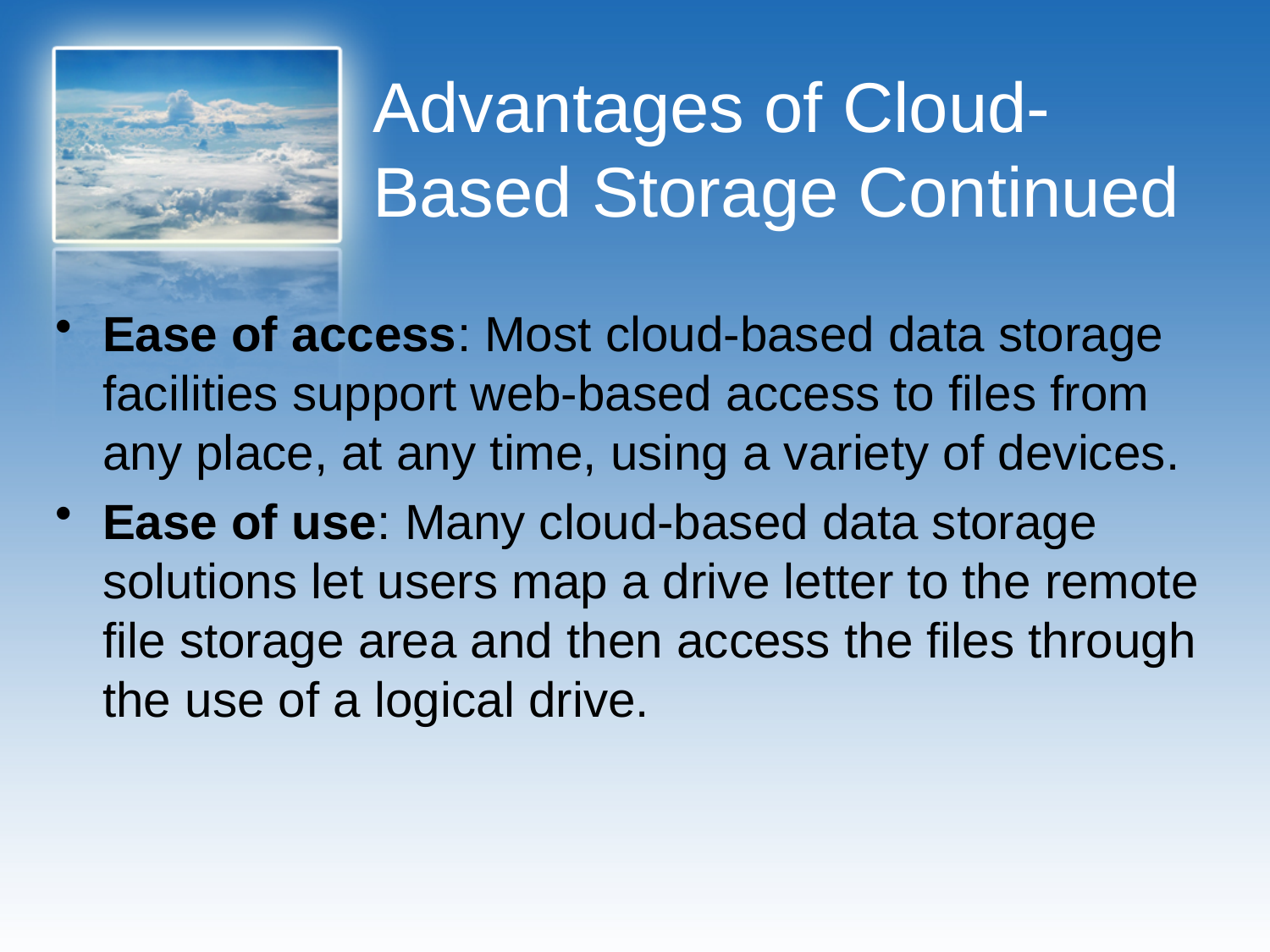

# Advantages of Cloud-Based Storage Continued
Ease of access: Most cloud-based data storage facilities support web-based access to files from any place, at any time, using a variety of devices.
Ease of use: Many cloud-based data storage solutions let users map a drive letter to the remote file storage area and then access the files through the use of a logical drive.